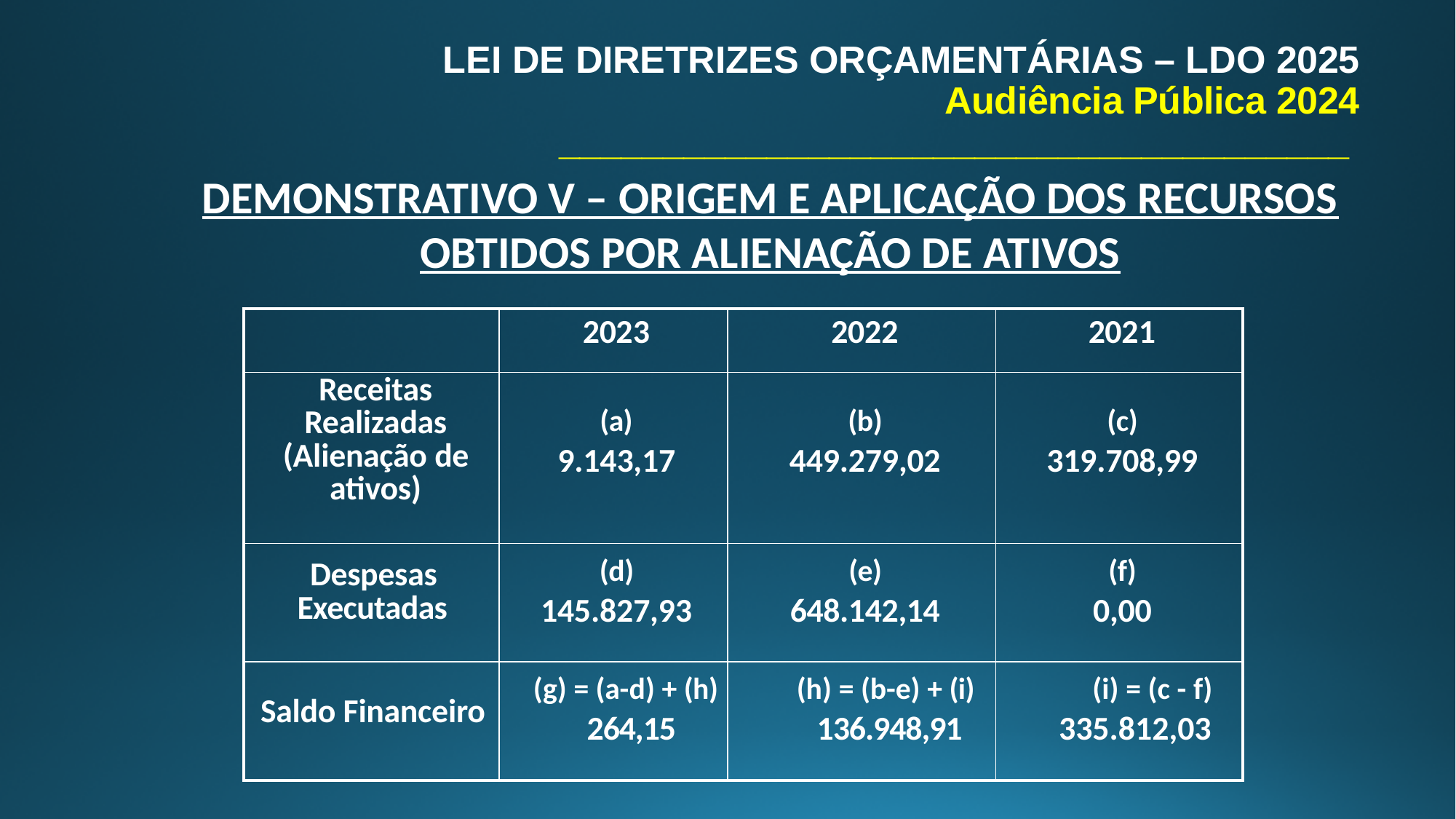

# LEI DE DIRETRIZES ORÇAMENTÁRIAS – LDO 2025 Audiência Pública 2024 ______________________________________
DEMONSTRATIVO V – ORIGEM E APLICAÇÃO DOS RECURSOS OBTIDOS POR ALIENAÇÃO DE ATIVOS
|  | 2023 | 2022 | 2021 |
| --- | --- | --- | --- |
| Receitas Realizadas (Alienação de ativos) | (a) 9.143,17 | (b) 449.279,02 | (c) 319.708,99 |
| Despesas Executadas | (d) 145.827,93 | (e) 648.142,14 | (f) 0,00 |
| Saldo Financeiro | (g) = (a-d) + (h) 264,15 | (h) = (b-e) + (i) 136.948,91 | (i) = (c - f) 335.812,03 |